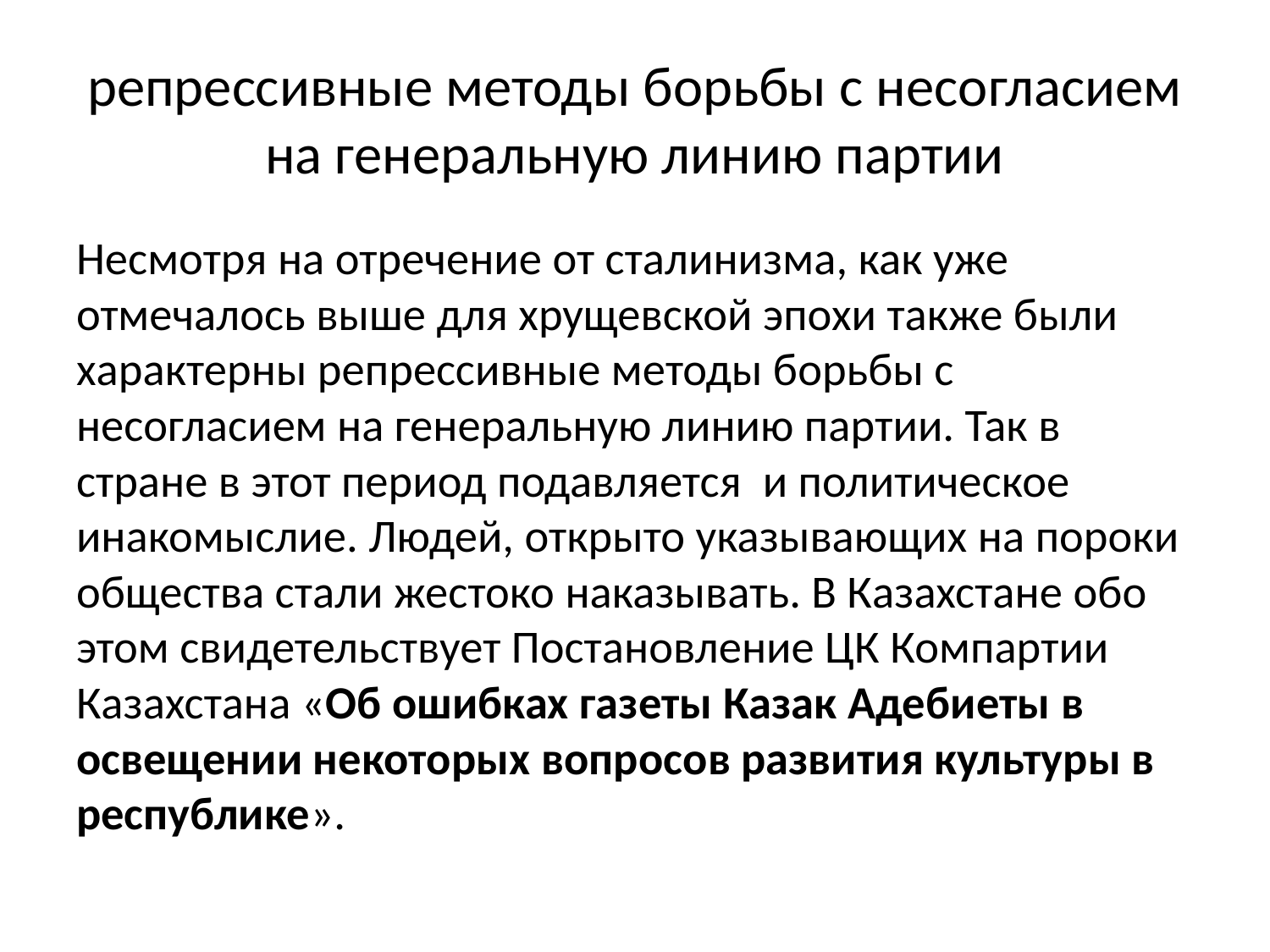

# репрессивные методы борьбы с несогласием на генеральную линию партии
Несмотря на отречение от сталинизма, как уже отмечалось выше для хрущевской эпохи также были характерны репрессивные методы борьбы с несогласием на генеральную линию партии. Так в стране в этот период подавляется  и политическое инакомыслие. Людей, открыто указывающих на пороки общества стали жестоко наказывать. В Казахстане обо этом свидетельствует Постановление ЦК Компартии Казахстана «Об ошибках газеты Казак Адебиеты в освещении некоторых вопросов развития культуры в республике».